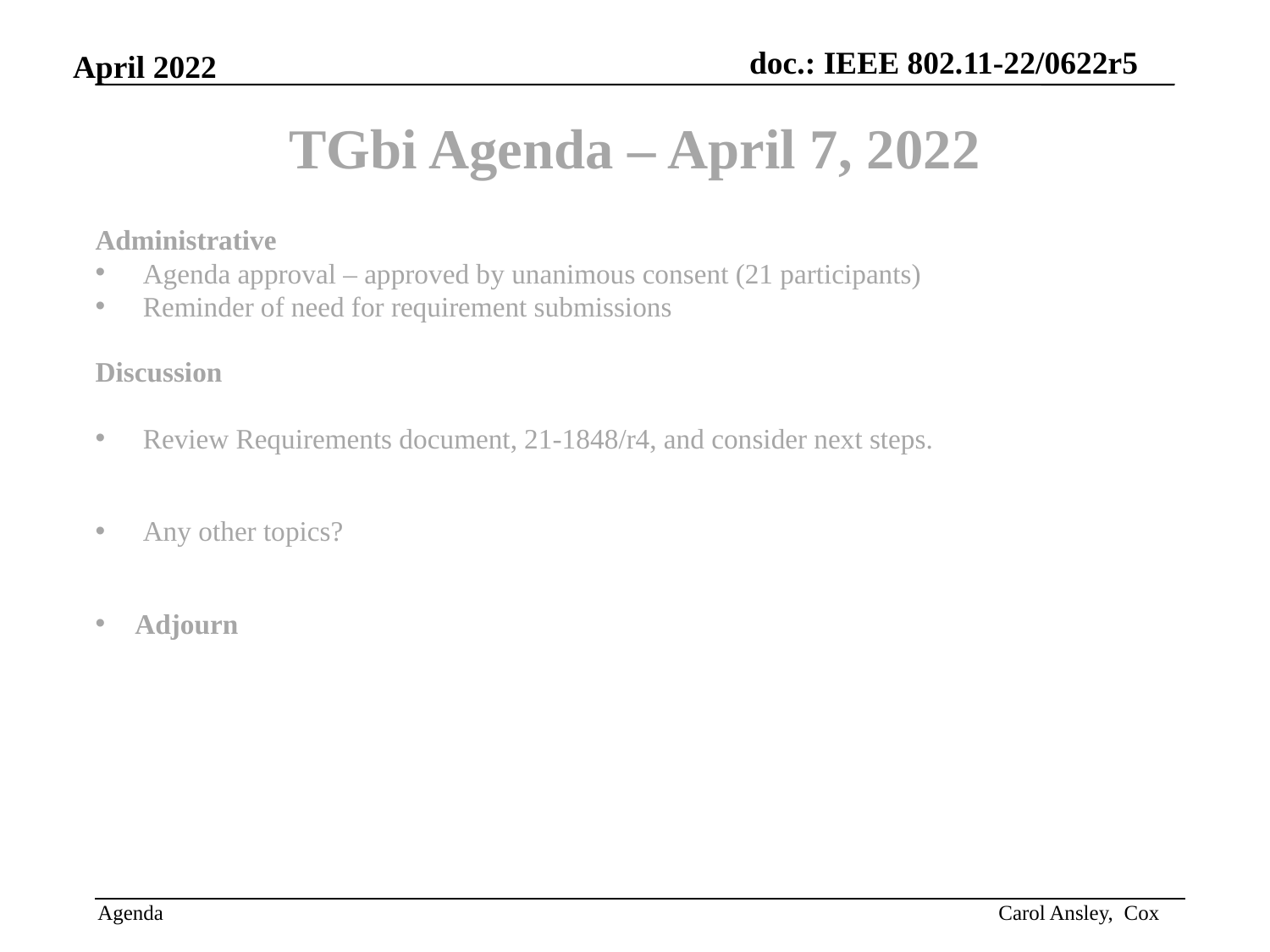

# TGbi Agenda – April 7, 2022
Administrative
Agenda approval – approved by unanimous consent (21 participants)
Reminder of need for requirement submissions

Discussion

Review Requirements document, 21-1848/r4, and consider next steps.

Any other topics?

Adjourn